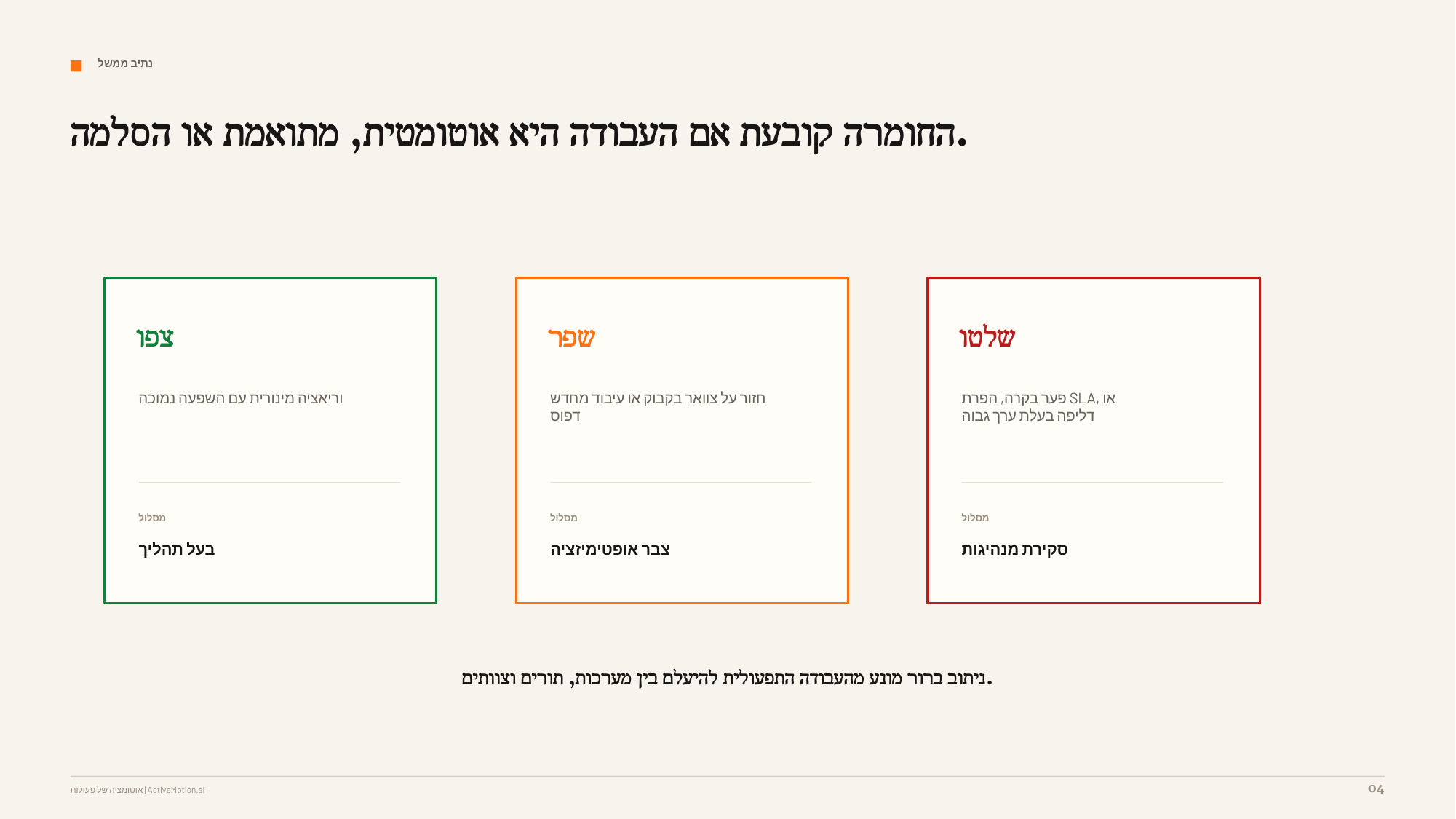

נתיב ממשל

החומרה קובעת אם העבודה היא אוטומטית, מתואמת או הסלמה.

צפו
שפר
שלטו
וריאציה מינורית עם השפעה נמוכה
חזור על צוואר בקבוק או עיבוד מחדש
דפוס
פער בקרה, הפרת SLA, או
דליפה בעלת ערך גבוה

מסלול
מסלול
מסלול
בעל תהליך
צבר אופטימיזציה
סקירת מנהיגות
ניתוב ברור מונע מהעבודה התפעולית להיעלם בין מערכות, תורים וצוותים.

04
אוטומציה של פעולות | ActiveMotion.ai